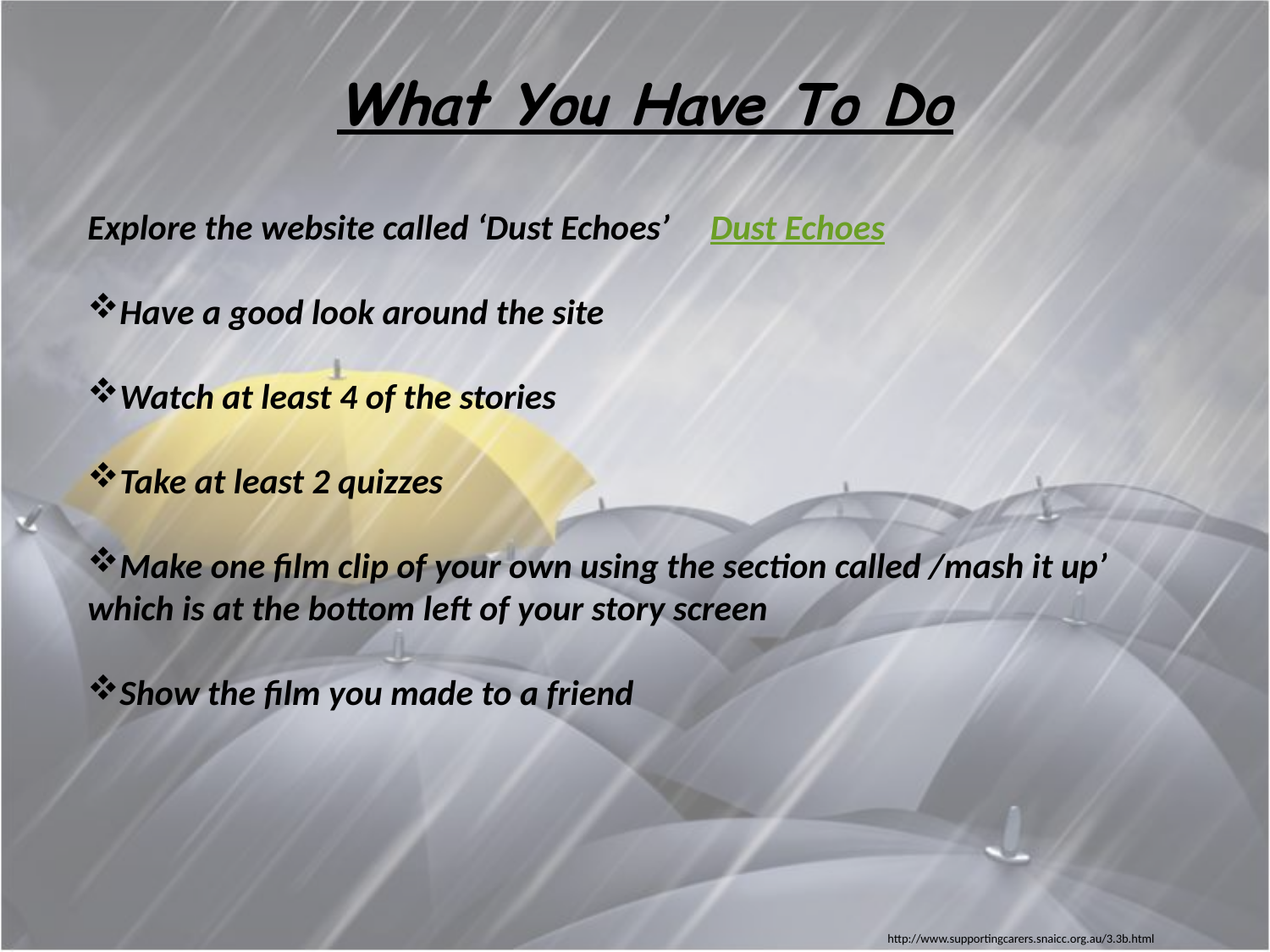

# What You Have To Do

Explore the website called ‘Dust Echoes’     Dust Echoes

Have a good look around the site

Watch at least 4 of the stories

Take at least 2 quizzes

Make one film clip of your own using the section called /mash it up’ which is at the bottom left of your story screen

Show the film you made to a friend
http://www.supportingcarers.snaicc.org.au/3.3b.html